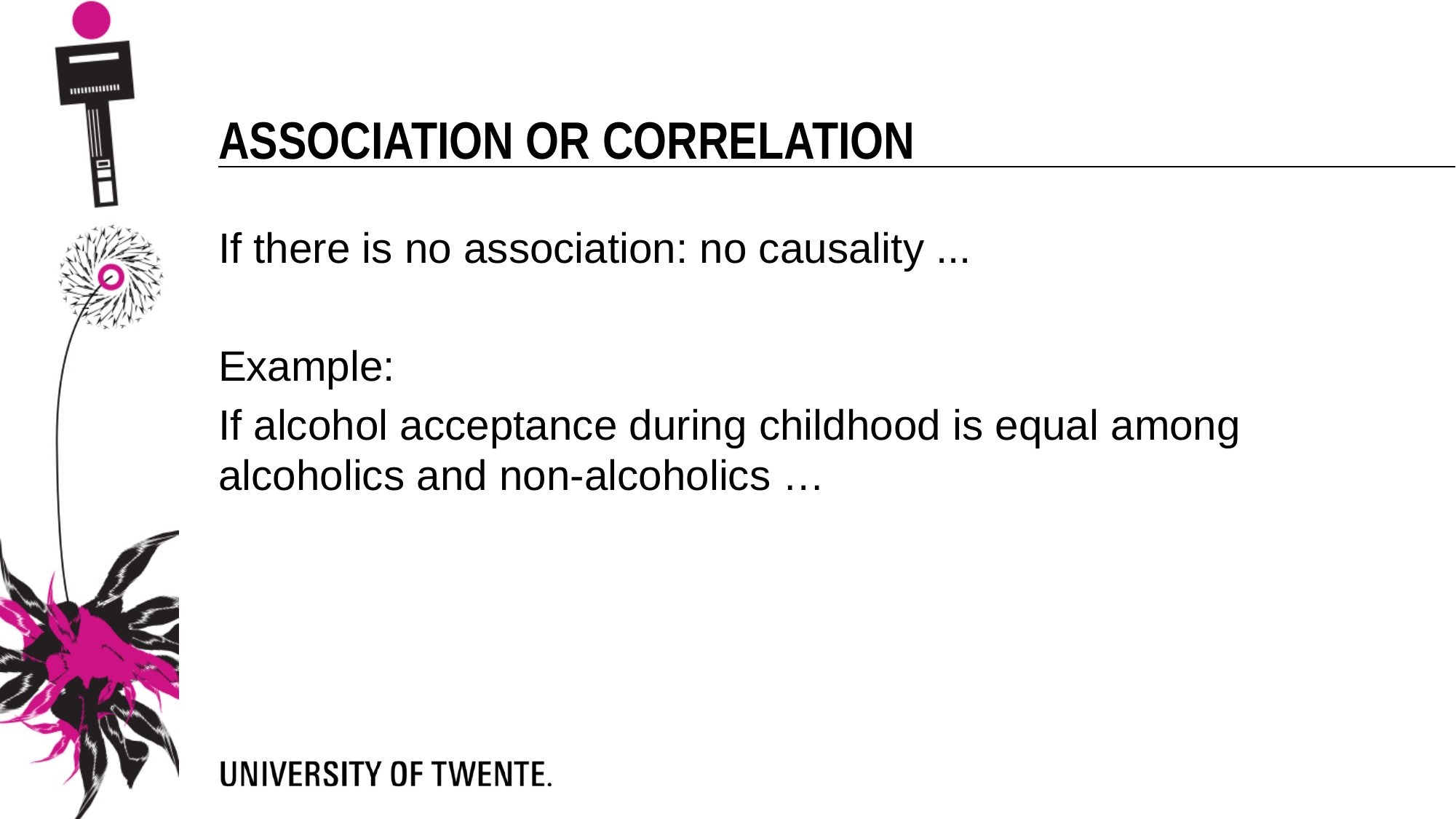

Association or correlation
If there is no association: no causality ...

Example:
If alcohol acceptance during childhood is equal among alcoholics and non-alcoholics …